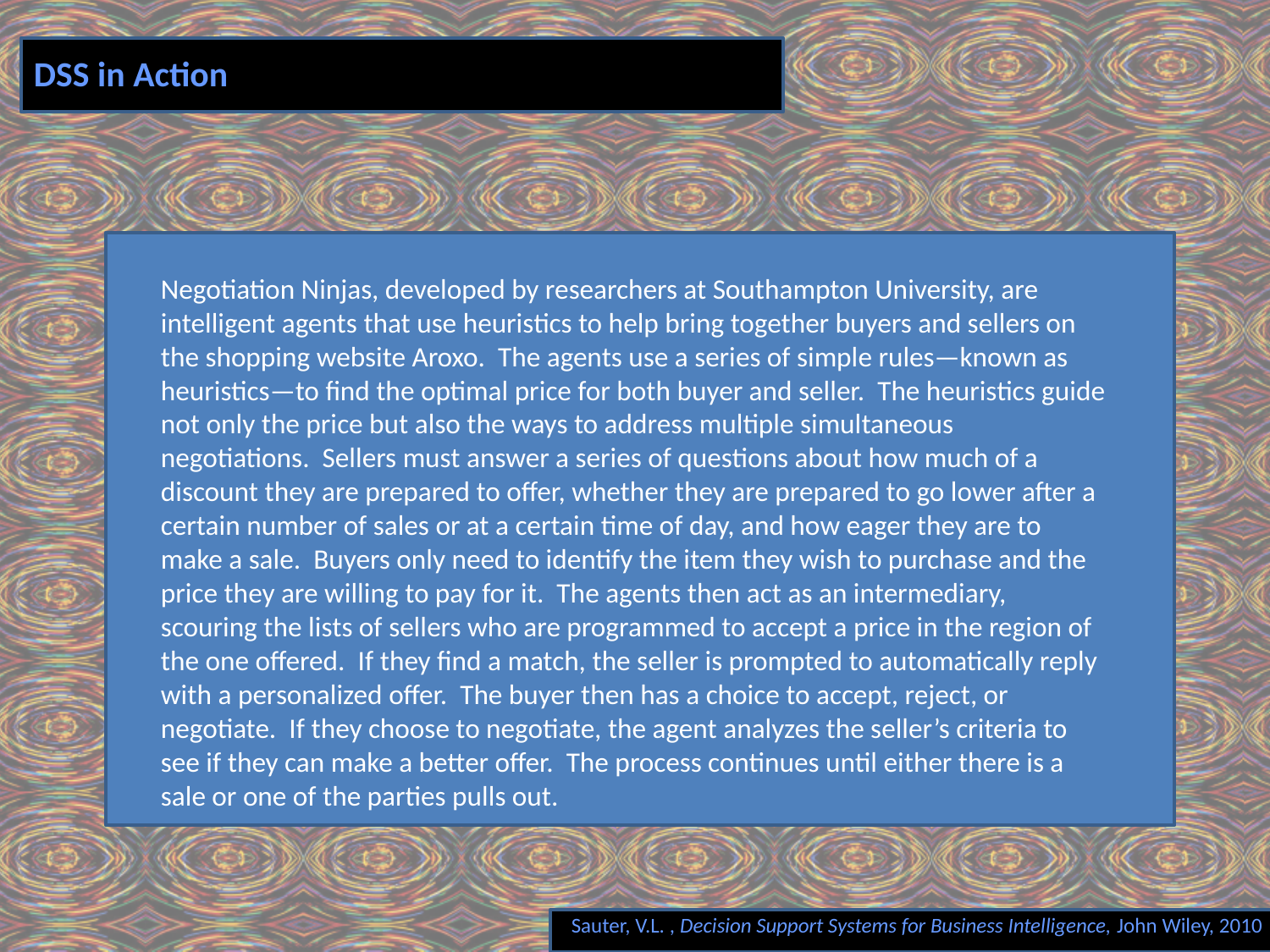

# DSS in Action
Negotiation Ninjas, developed by researchers at Southampton University, are intelligent agents that use heuristics to help bring together buyers and sellers on the shopping website Aroxo.  The agents use a series of simple rules—known as heuristics—to find the optimal price for both buyer and seller.  The heuristics guide not only the price but also the ways to address multiple simultaneous negotiations.  Sellers must answer a series of questions about how much of a discount they are prepared to offer, whether they are prepared to go lower after a certain number of sales or at a certain time of day, and how eager they are to make a sale.  Buyers only need to identify the item they wish to purchase and the price they are willing to pay for it.  The agents then act as an intermediary, scouring the lists of sellers who are programmed to accept a price in the region of the one offered.  If they find a match, the seller is prompted to automatically reply with a personalized offer.  The buyer then has a choice to accept, reject, or negotiate.  If they choose to negotiate, the agent analyzes the seller’s criteria to see if they can make a better offer.  The process continues until either there is a sale or one of the parties pulls out.